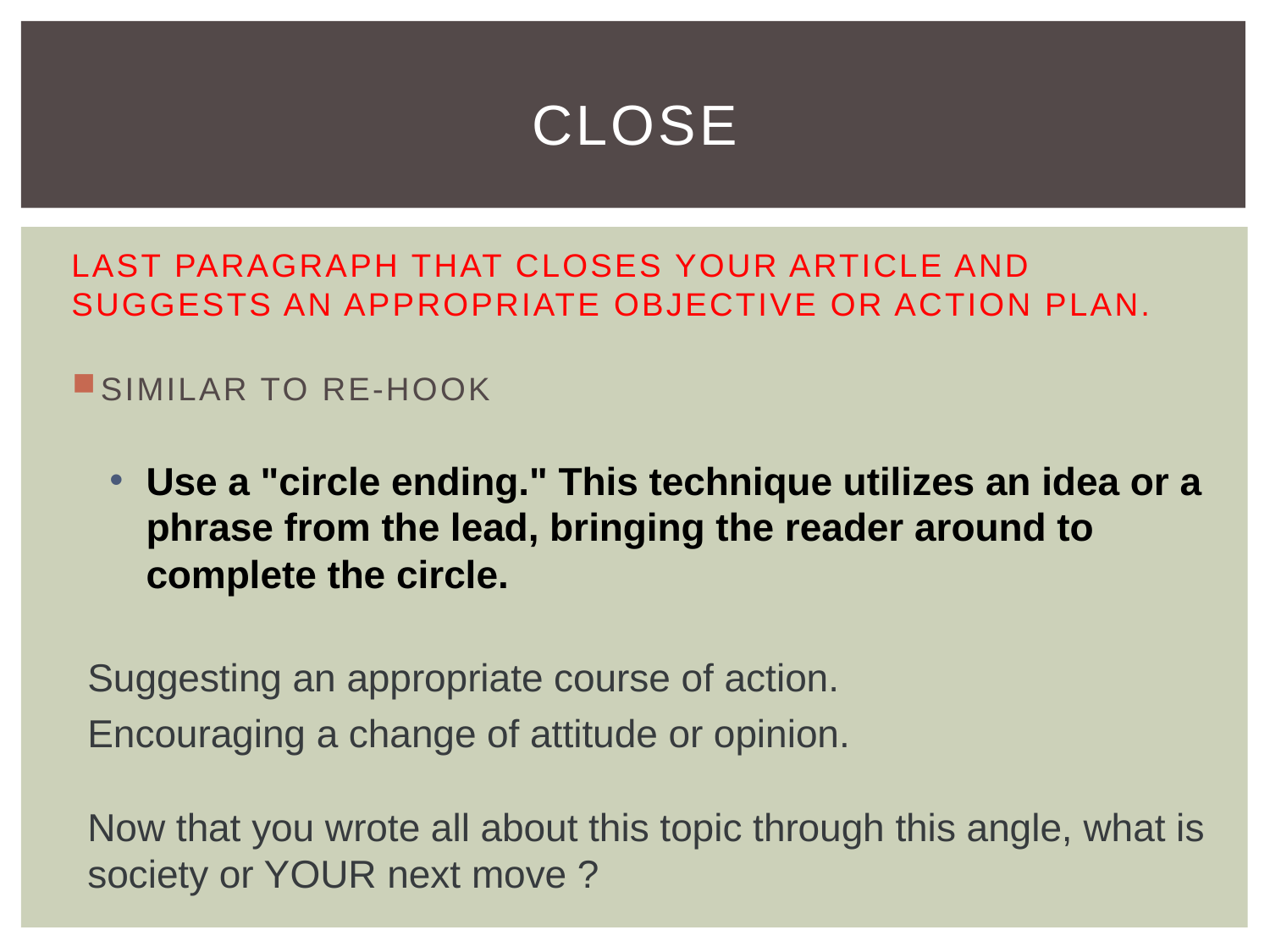

# CLOSE
LAST PARAGRAPH THAT CLOSES YOUR ARTICLE AND SUGGESTS AN APPROPRIATE OBJECTIVE OR ACTION PLAN.
SIMILAR TO RE-HOOK
Use a "circle ending." This technique utilizes an idea or a phrase from the lead, bringing the reader around to complete the circle.
Suggesting an appropriate course of action.
Encouraging a change of attitude or opinion.
Now that you wrote all about this topic through this angle, what is society or YOUR next move ?